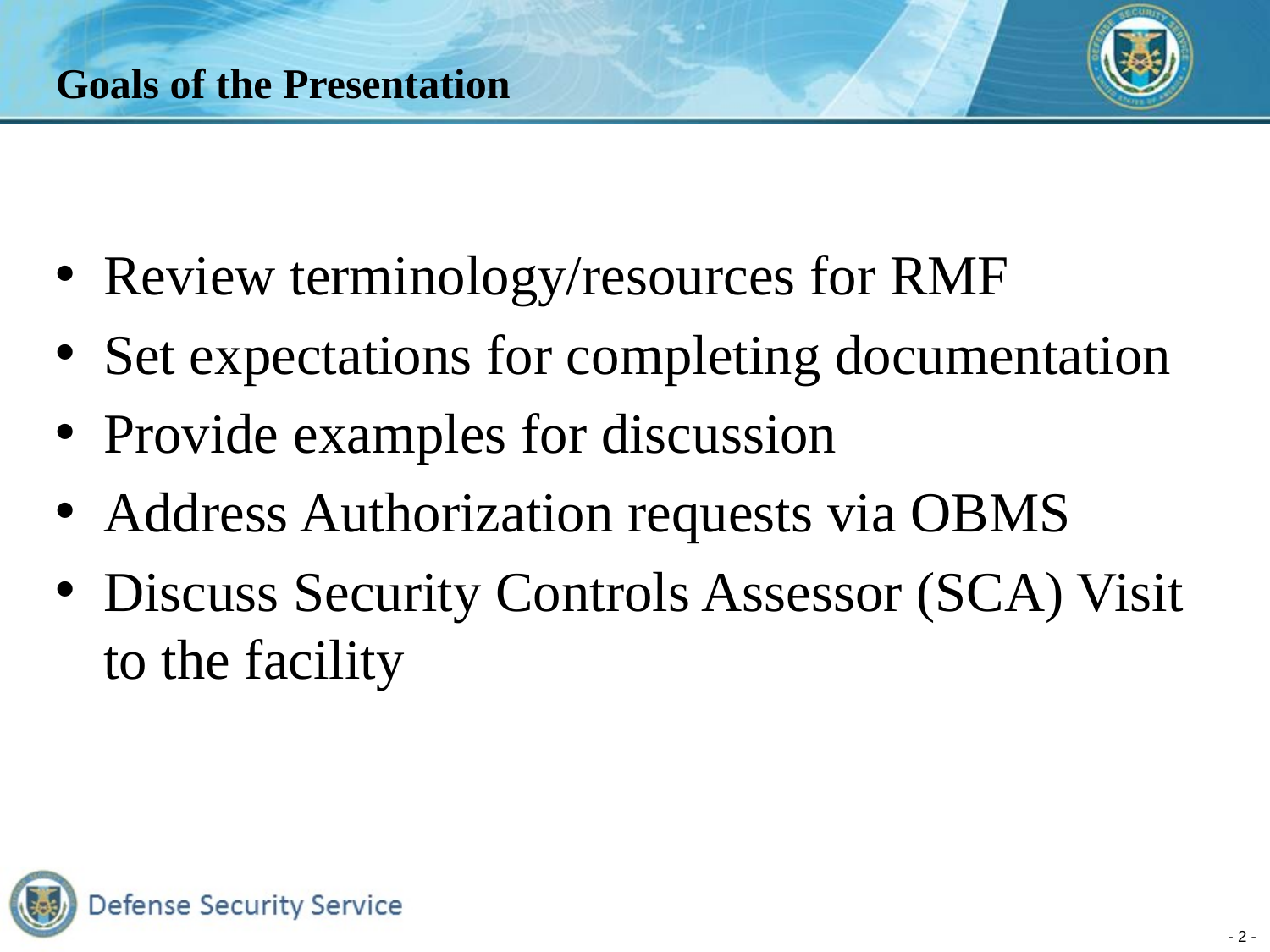

# Goals of the Presentation
Review terminology/resources for RMF
Set expectations for completing documentation
Provide examples for discussion
Address Authorization requests via OBMS
Discuss Security Controls Assessor (SCA) Visit to the facility